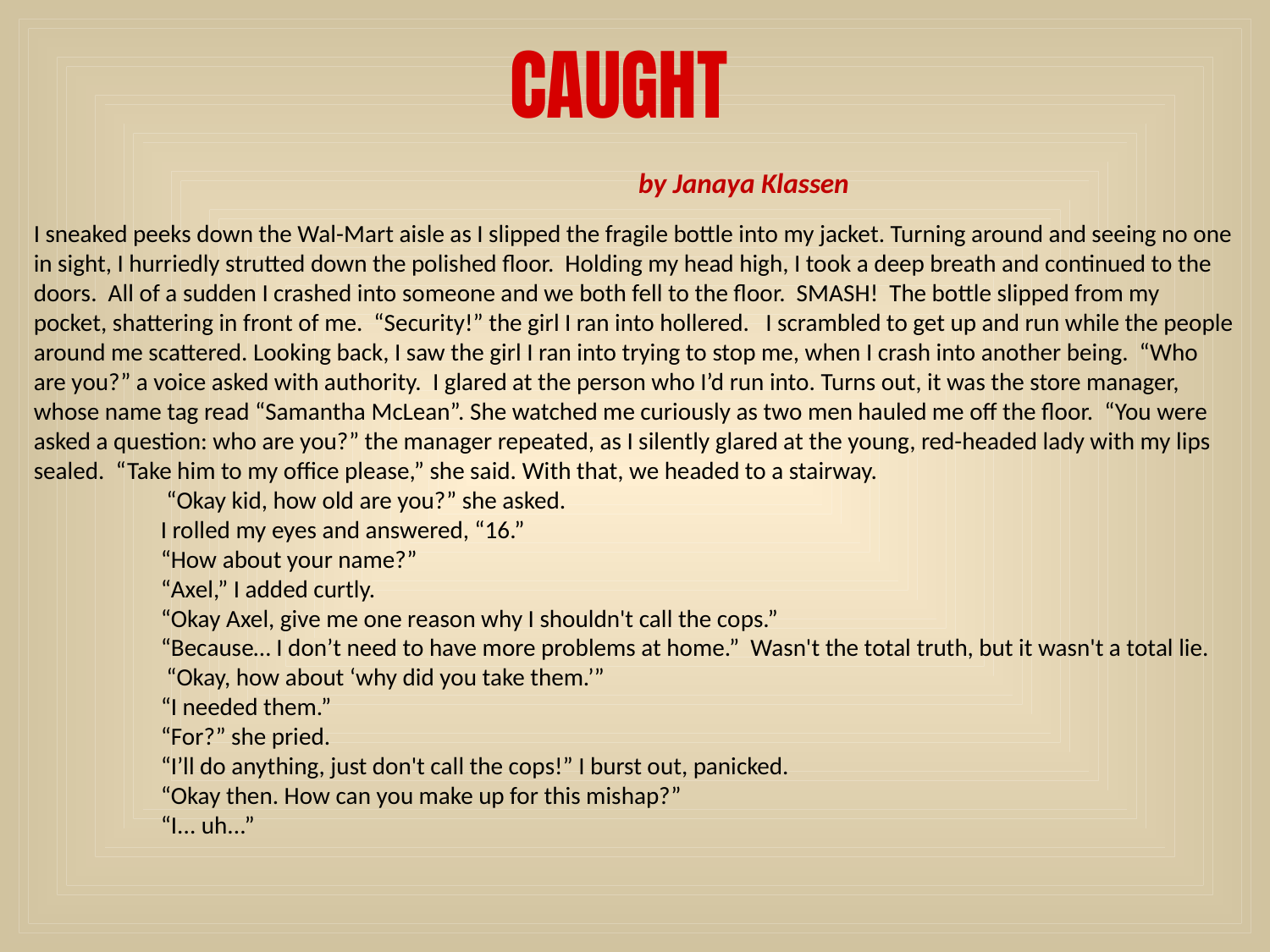

# CAUGHT
by Janaya Klassen
I sneaked peeks down the Wal-Mart aisle as I slipped the fragile bottle into my jacket. Turning around and seeing no one in sight, I hurriedly strutted down the polished floor.  Holding my head high, I took a deep breath and continued to the doors.  All of a sudden I crashed into someone and we both fell to the floor.  SMASH!  The bottle slipped from my pocket, shattering in front of me.  “Security!” the girl I ran into hollered.   I scrambled to get up and run while the people around me scattered. Looking back, I saw the girl I ran into trying to stop me, when I crash into another being.  “Who are you?” a voice asked with authority.  I glared at the person who I’d run into. Turns out, it was the store manager, whose name tag read “Samantha McLean”. She watched me curiously as two men hauled me off the floor.  “You were asked a question: who are you?” the manager repeated, as I silently glared at the young, red-headed lady with my lips sealed.  “Take him to my office please,” she said. With that, we headed to a stairway.
	 “Okay kid, how old are you?” she asked.
	I rolled my eyes and answered, “16.”
	“How about your name?”
	“Axel,” I added curtly.
	“Okay Axel, give me one reason why I shouldn't call the cops.”
	“Because… I don’t need to have more problems at home.”  Wasn't the total truth, but it wasn't a total lie.
	 “Okay, how about ‘why did you take them.’”
	“I needed them.”
	“For?” she pried.
	“I’ll do anything, just don't call the cops!” I burst out, panicked.
	“Okay then. How can you make up for this mishap?”
	“I... uh...”